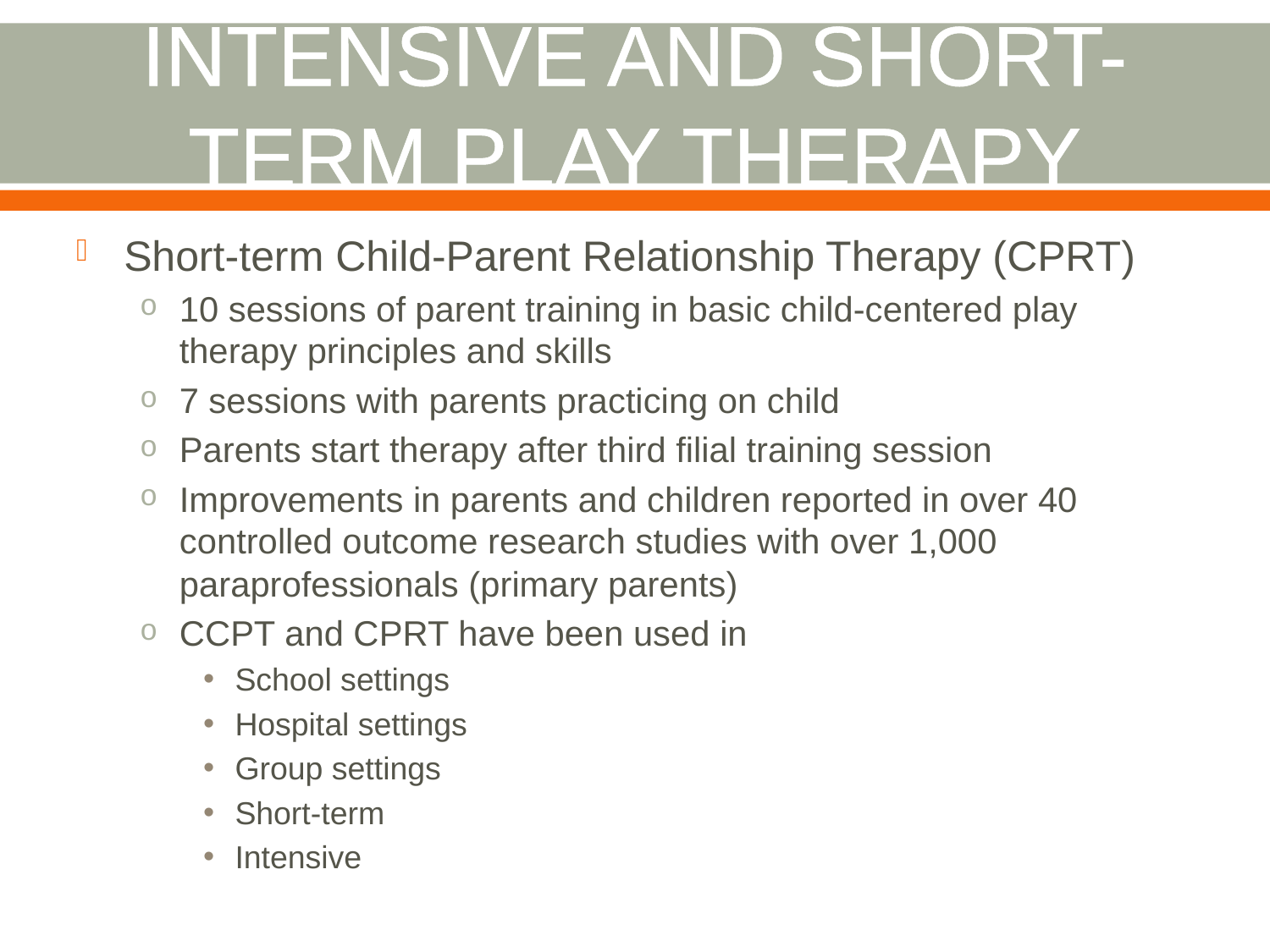

# Intensive and Short-Term Play Therapy
Short-term Child-Parent Relationship Therapy (CPRT)
10 sessions of parent training in basic child-centered play therapy principles and skills
7 sessions with parents practicing on child
Parents start therapy after third filial training session
Improvements in parents and children reported in over 40 controlled outcome research studies with over 1,000 paraprofessionals (primary parents)
CCPT and CPRT have been used in
School settings
Hospital settings
Group settings
Short-term
Intensive